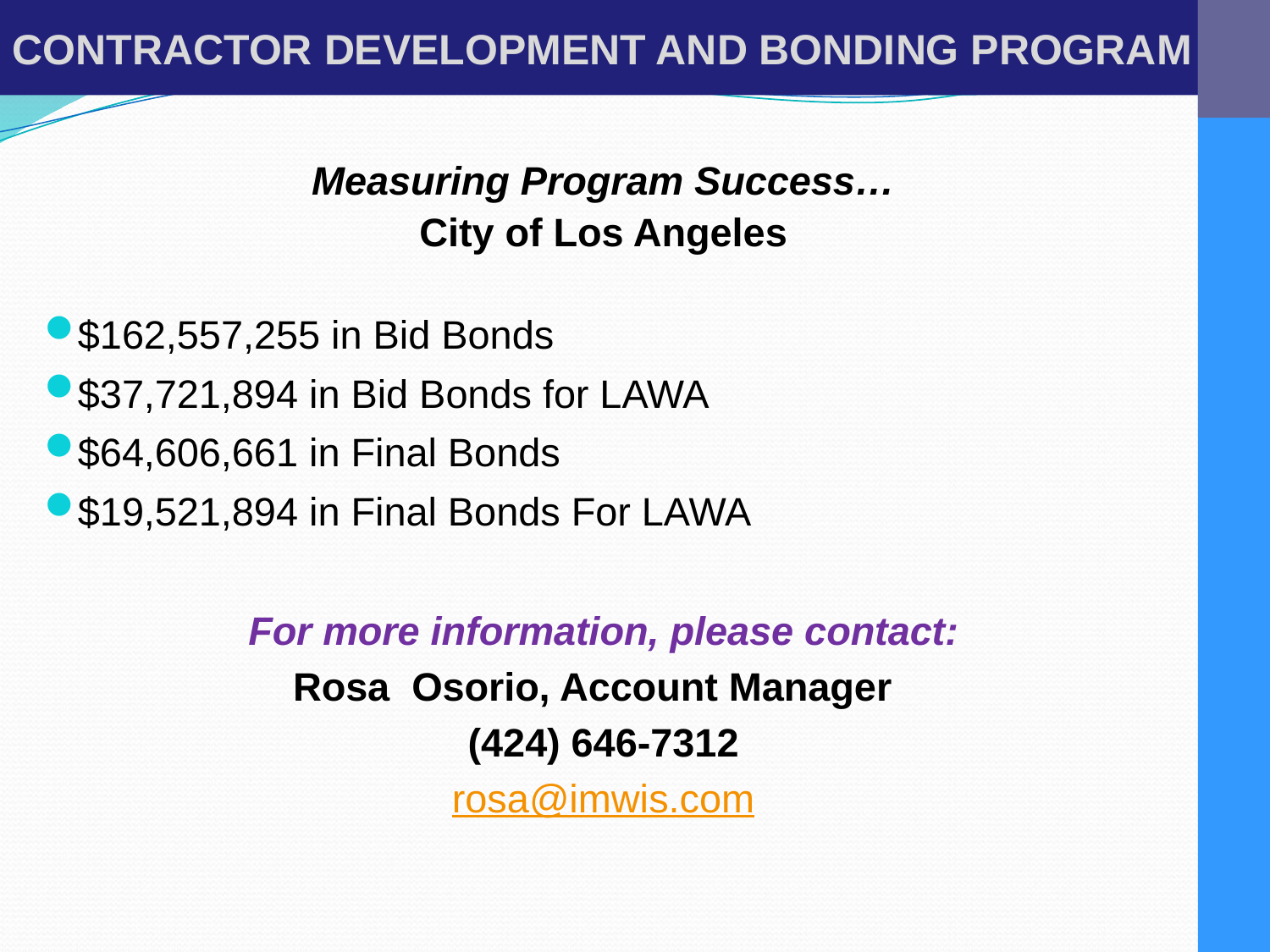

CONTRACTOR DEVELOPMENT AND BONDING PROGRAM

Measuring Program Success…
City of Los Angeles

$162,557,255 in Bid Bonds
$37,721,894 in Bid Bonds for LAWA
$64,606,661 in Final Bonds
$19,521,894 in Final Bonds For LAWA

For more information, please contact:
Rosa  Osorio, Account Manager
(424) 646-7312
rosa@imwis.com